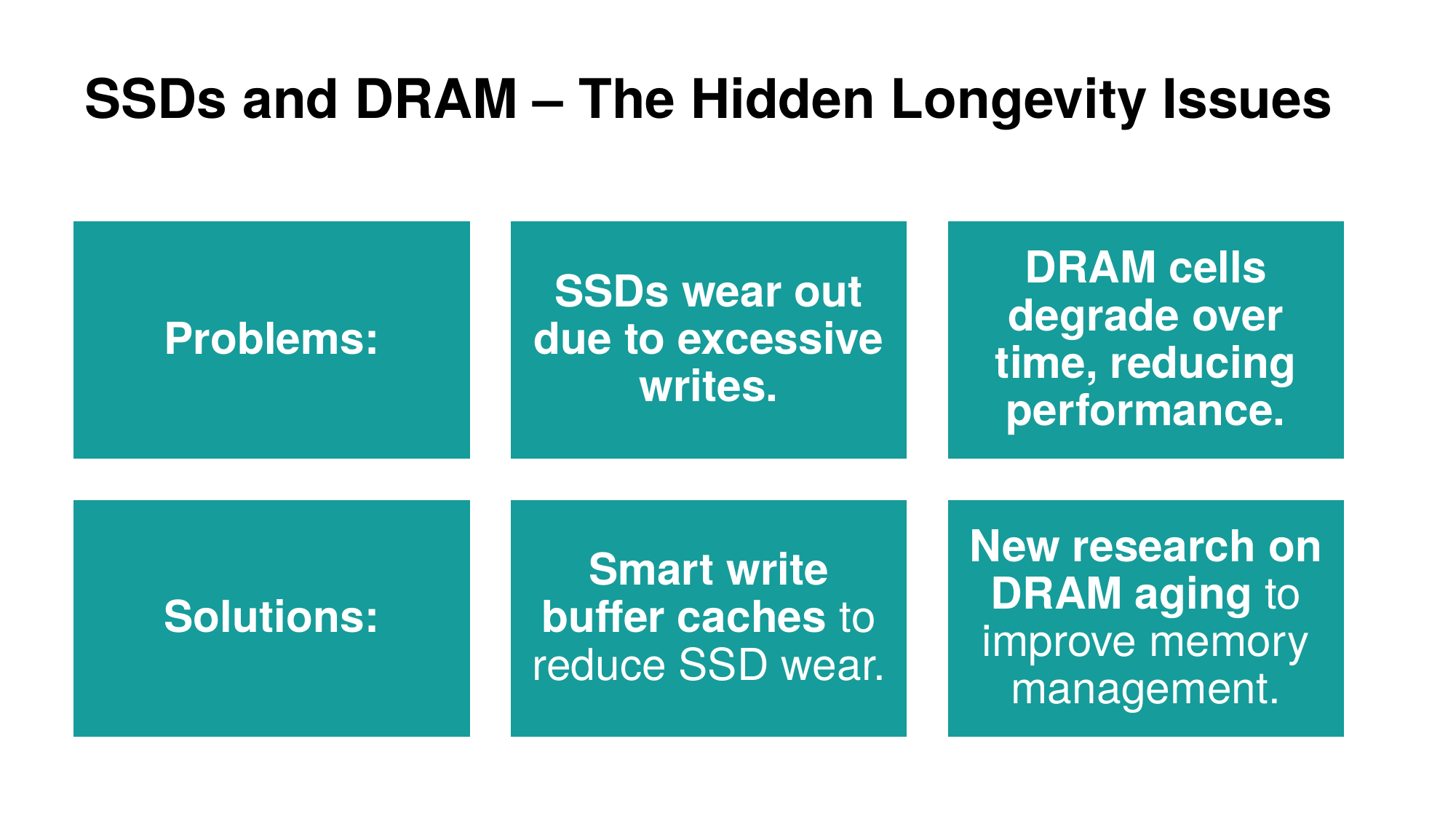

# SSDs and DRAM – The Hidden Longevity Issues
Problems:
SSDs wear out due to excessive writes.
DRAM cells degrade over time, reducing performance.
Solutions:
Smart write buffer caches to reduce SSD wear.
New research on DRAM aging to improve memory management.